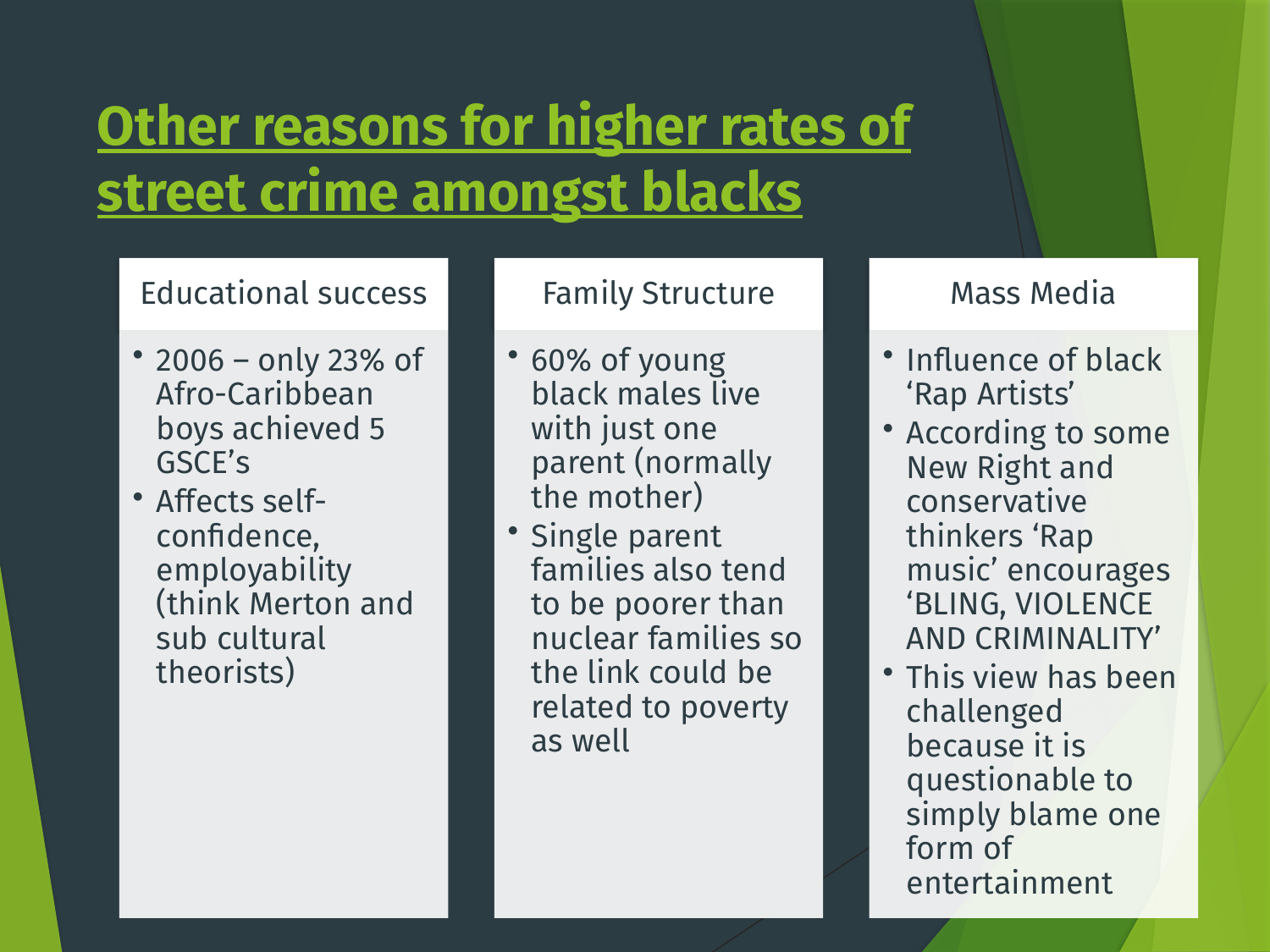

# Other reasons for higher rates of street crime amongst blacks
Educational success
2006 – only 23% of Afro-Caribbean boys achieved 5 GSCE’s
Affects self-confidence, employability (think Merton and sub cultural theorists)
Family Structure
60% of young black males live with just one parent (normally the mother)
Single parent families also tend to be poorer than nuclear families so the link could be related to poverty as well
Mass Media
Influence of black ‘Rap Artists’
According to some New Right and conservative thinkers ‘Rap music’ encourages ‘BLING, VIOLENCE AND CRIMINALITY’
This view has been challenged because it is questionable to simply blame one form of entertainment